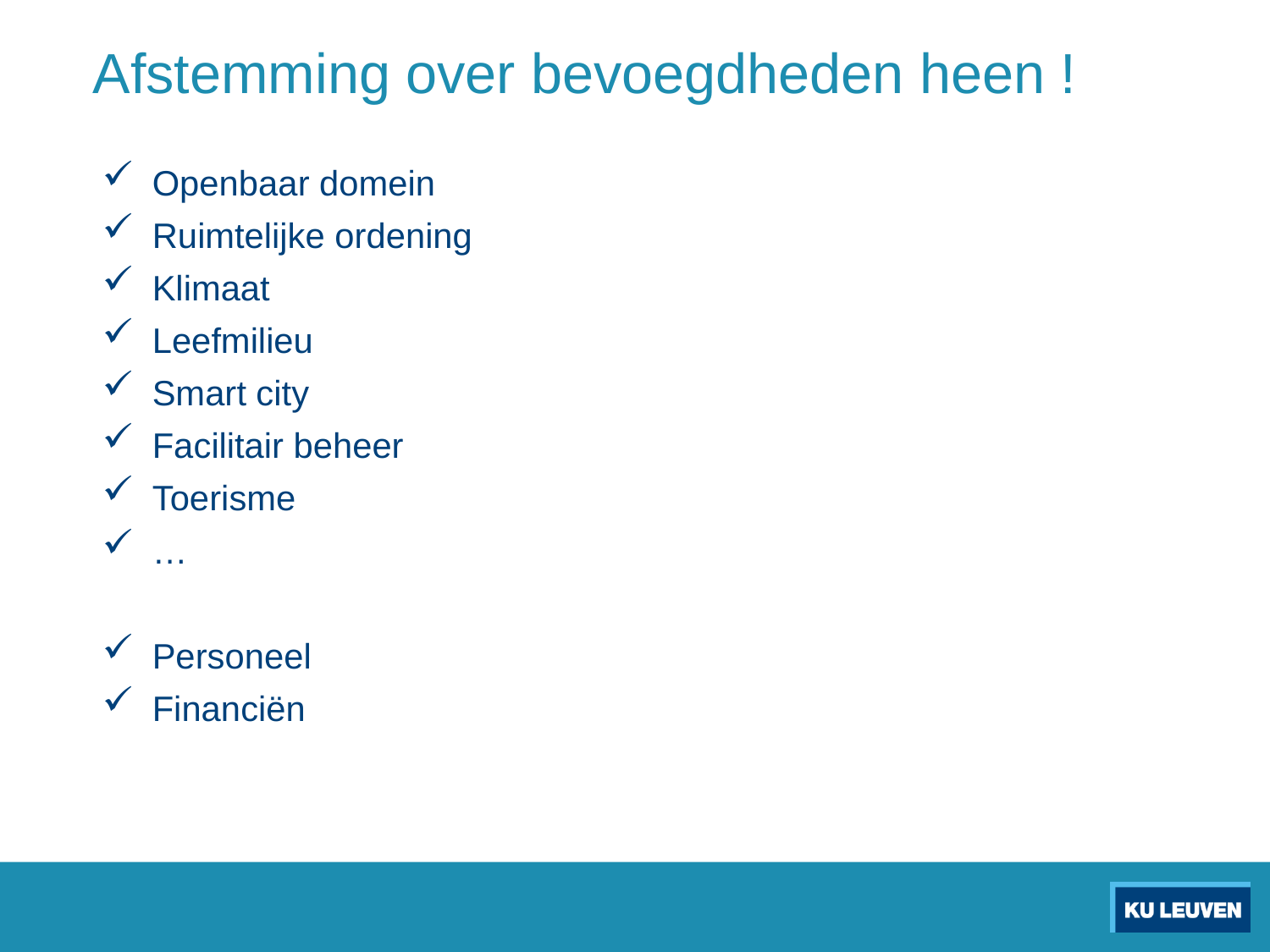

# Afstemming over bevoegdheden heen !
Openbaar domein
Ruimtelijke ordening
Klimaat
Leefmilieu
Smart city
Facilitair beheer
Toerisme
…

Personeel
Financiën